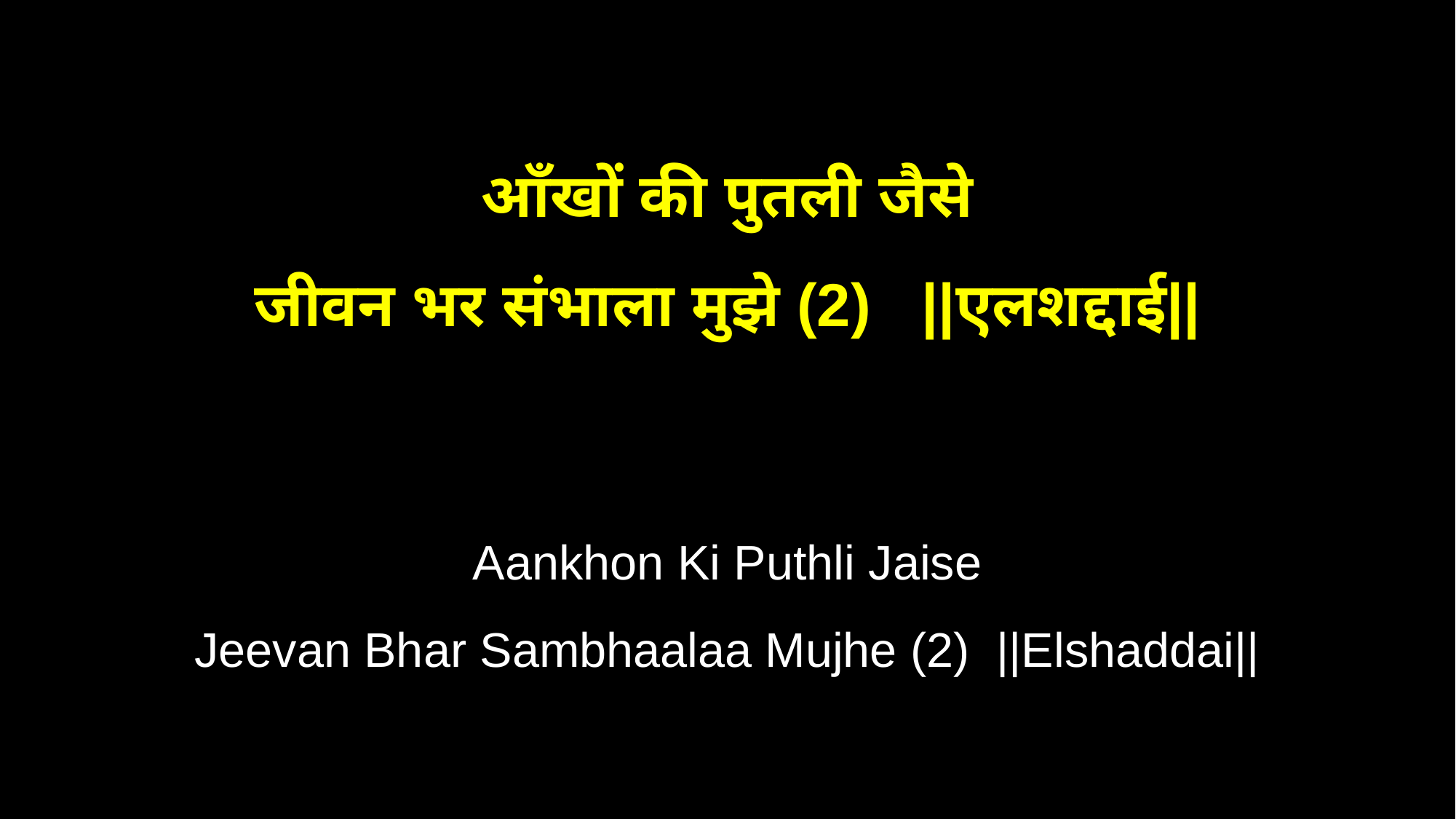

आँखों की पुतली जैसे
जीवन भर संभाला मुझे (2)   ||एलशद्दाई||
Aankhon Ki Puthli Jaise
Jeevan Bhar Sambhaalaa Mujhe (2)  ||Elshaddai||